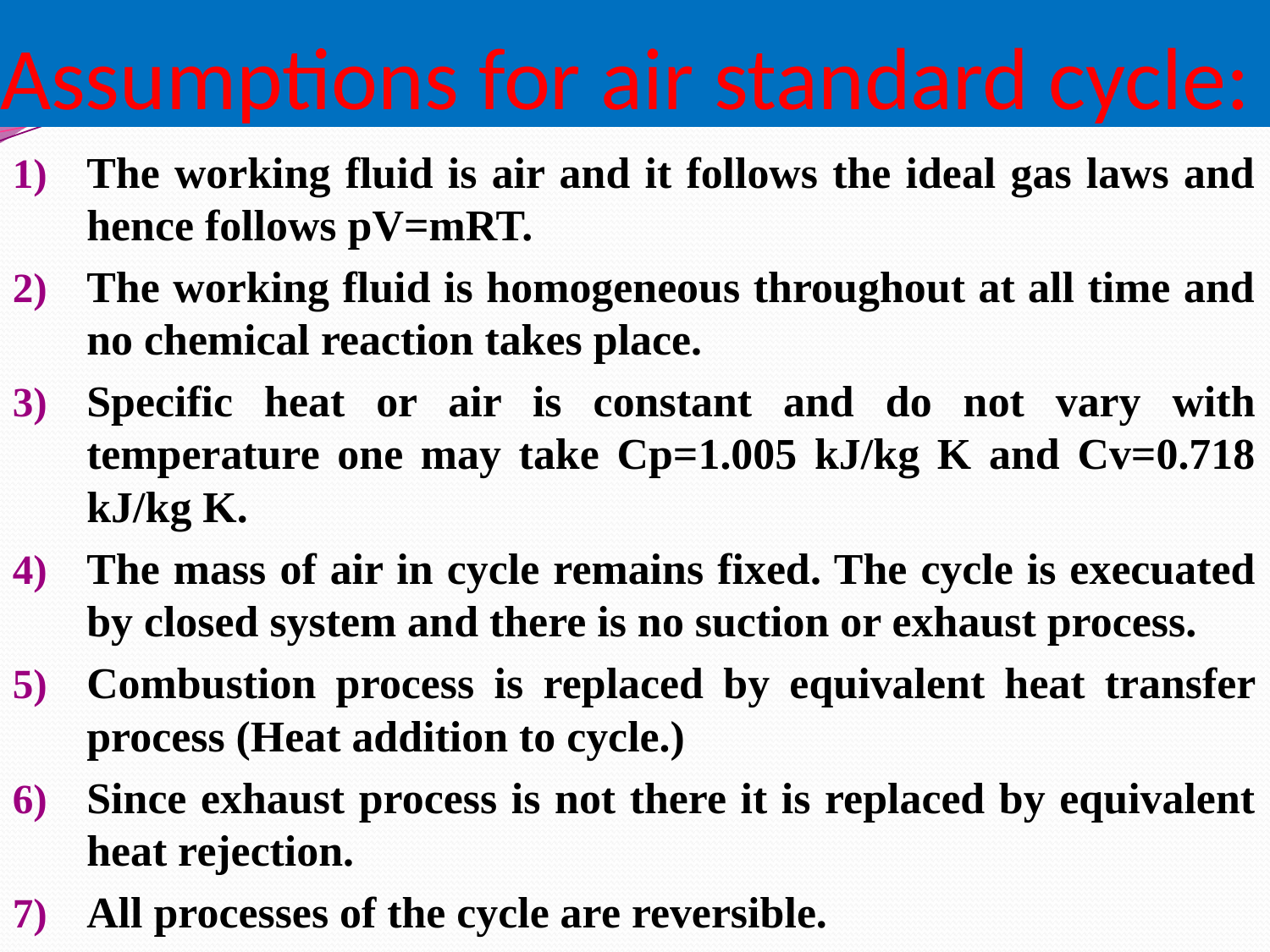

# Assumptions for air standard cycle:
The working fluid is air and it follows the ideal gas laws and hence follows pV=mRT.
The working fluid is homogeneous throughout at all time and no chemical reaction takes place.
Specific heat or air is constant and do not vary with temperature one may take Cp=1.005 kJ/kg K and Cv=0.718 kJ/kg K.
The mass of air in cycle remains fixed. The cycle is execuated by closed system and there is no suction or exhaust process.
Combustion process is replaced by equivalent heat transfer process (Heat addition to cycle.)
Since exhaust process is not there it is replaced by equivalent heat rejection.
All processes of the cycle are reversible.